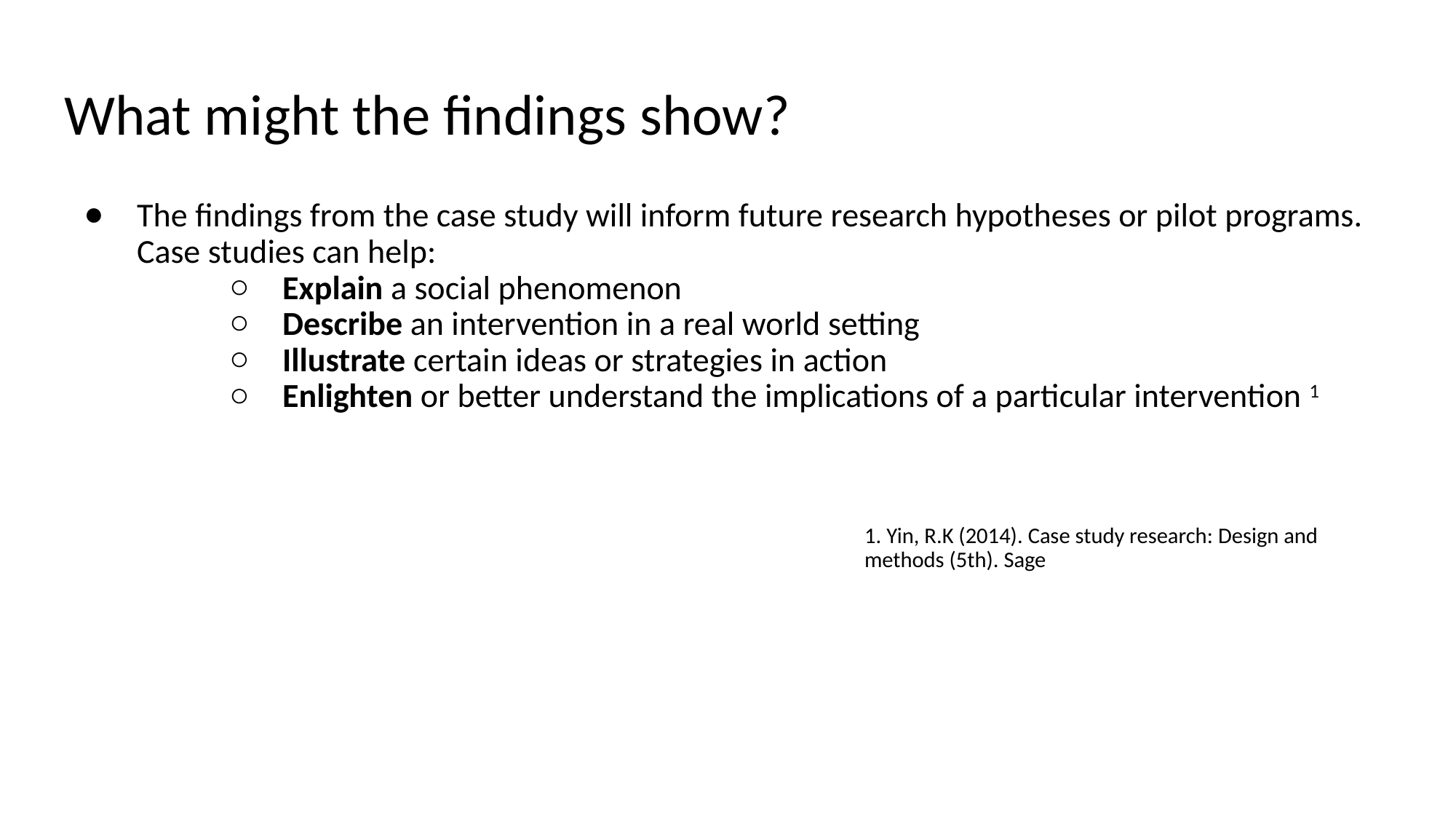

# What might the findings show?
The findings from the case study will inform future research hypotheses or pilot programs. Case studies can help:
Explain a social phenomenon
Describe an intervention in a real world setting
Illustrate certain ideas or strategies in action
Enlighten or better understand the implications of a particular intervention 1

1. Yin, R.K (2014). Case study research: Design and methods (5th). Sage